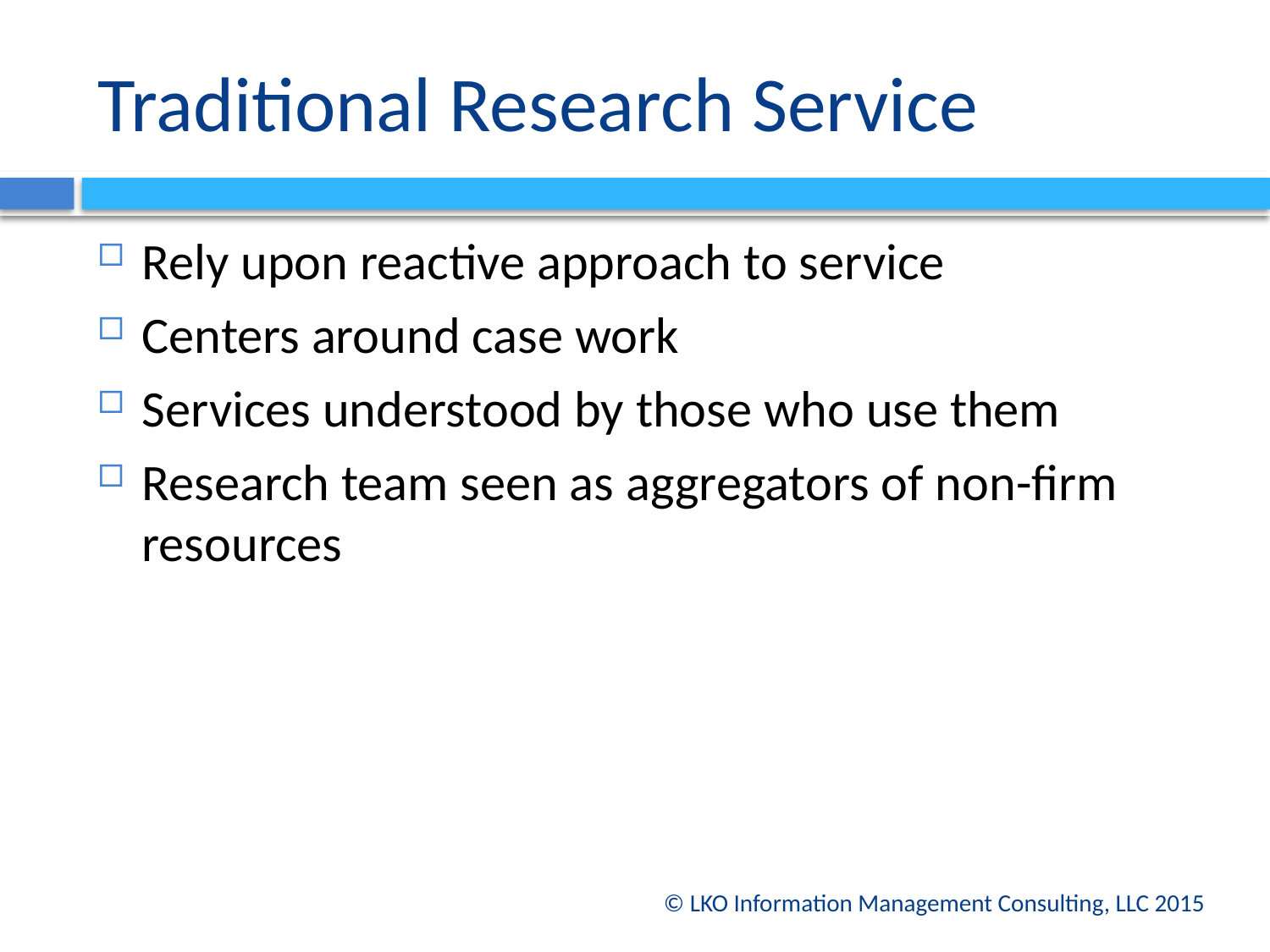

# Traditional Research Service
Rely upon reactive approach to service
Centers around case work
Services understood by those who use them
Research team seen as aggregators of non-firm resources

© LKO Information Management Consulting, LLC 2015